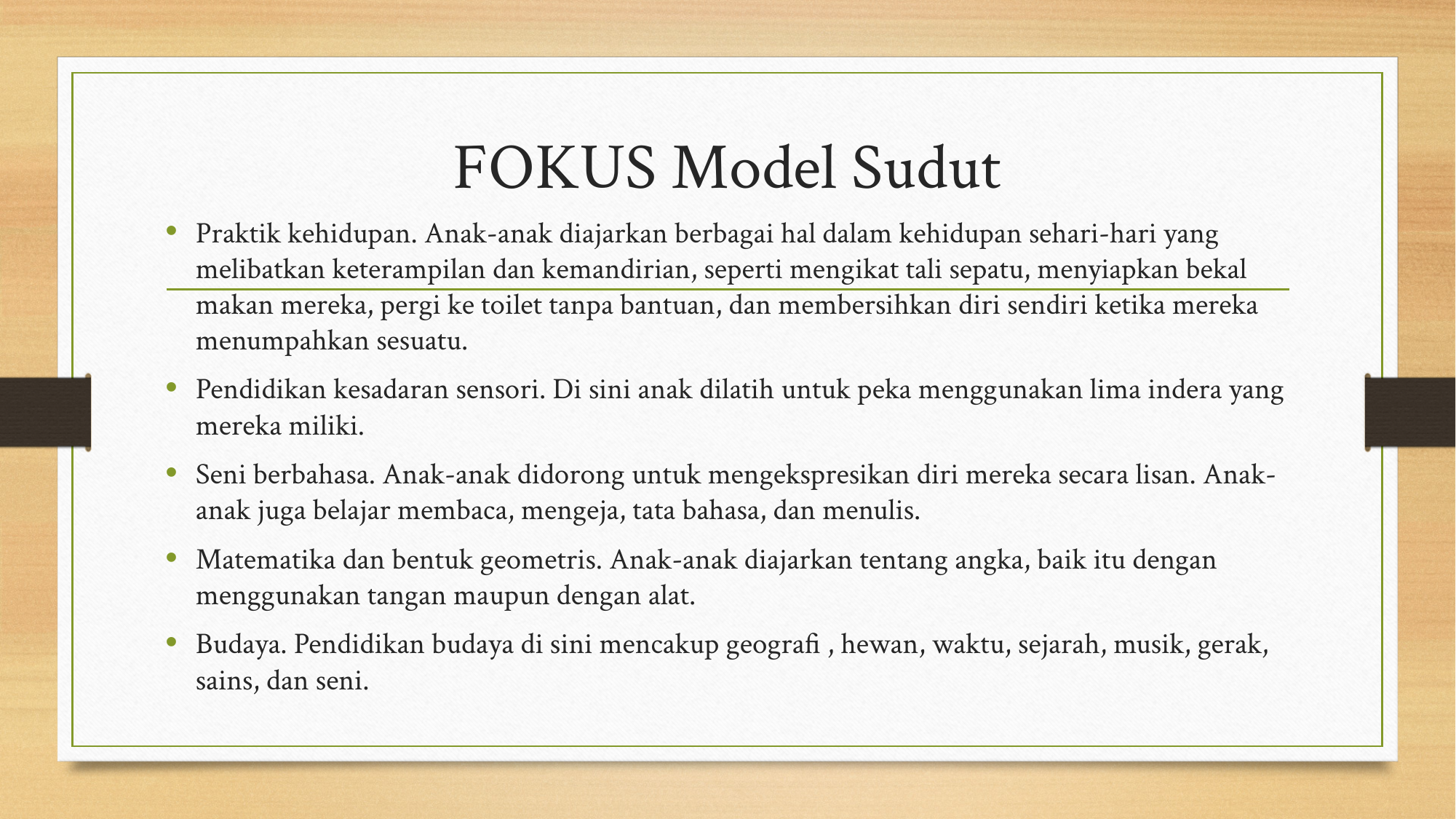

# FOKUS Model Sudut
Praktik kehidupan. Anak-anak diajarkan berbagai hal dalam kehidupan sehari-hari yang melibatkan keterampilan dan kemandirian, seperti mengikat tali sepatu, menyiapkan bekal makan mereka, pergi ke toilet tanpa bantuan, dan membersihkan diri sendiri ketika mereka menumpahkan sesuatu.
Pendidikan kesadaran sensori. Di sini anak dilatih untuk peka menggunakan lima indera yang mereka miliki.
Seni berbahasa. Anak-anak didorong untuk mengekspresikan diri mereka secara lisan. Anak-anak juga belajar membaca, mengeja, tata bahasa, dan menulis.
Matematika dan bentuk geometris. Anak-anak diajarkan tentang angka, baik itu dengan menggunakan tangan maupun dengan alat.
Budaya. Pendidikan budaya di sini mencakup geografi , hewan, waktu, sejarah, musik, gerak, sains, dan seni.